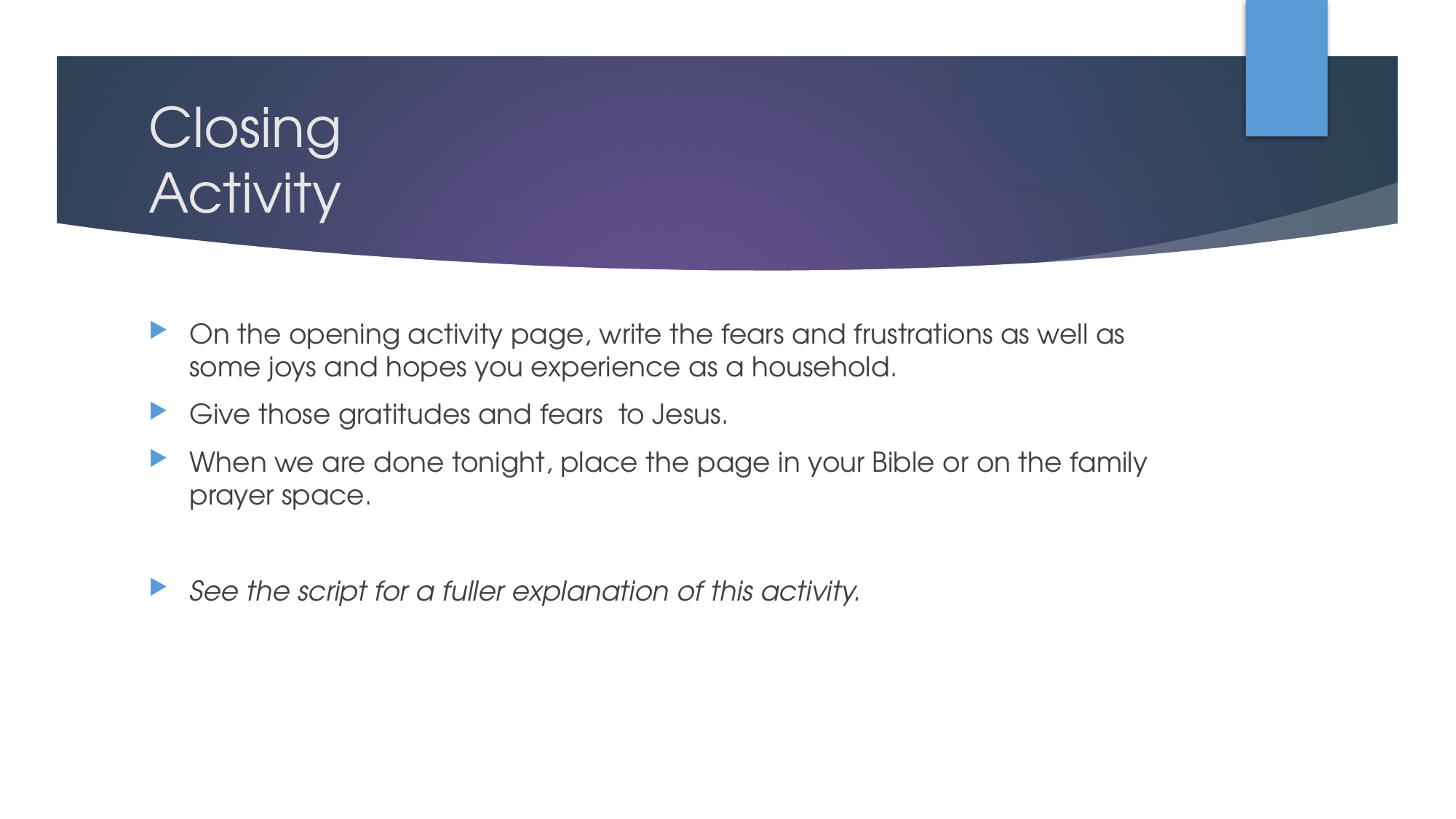

# Closing Activity
On the opening activity page, write the fears and frustrations as well as some joys and hopes you experience as a household.
Give those gratitudes and fears  to Jesus.
When we are done tonight, place the page in your Bible or on the family prayer space.

See the script for a fuller explanation of this activity.